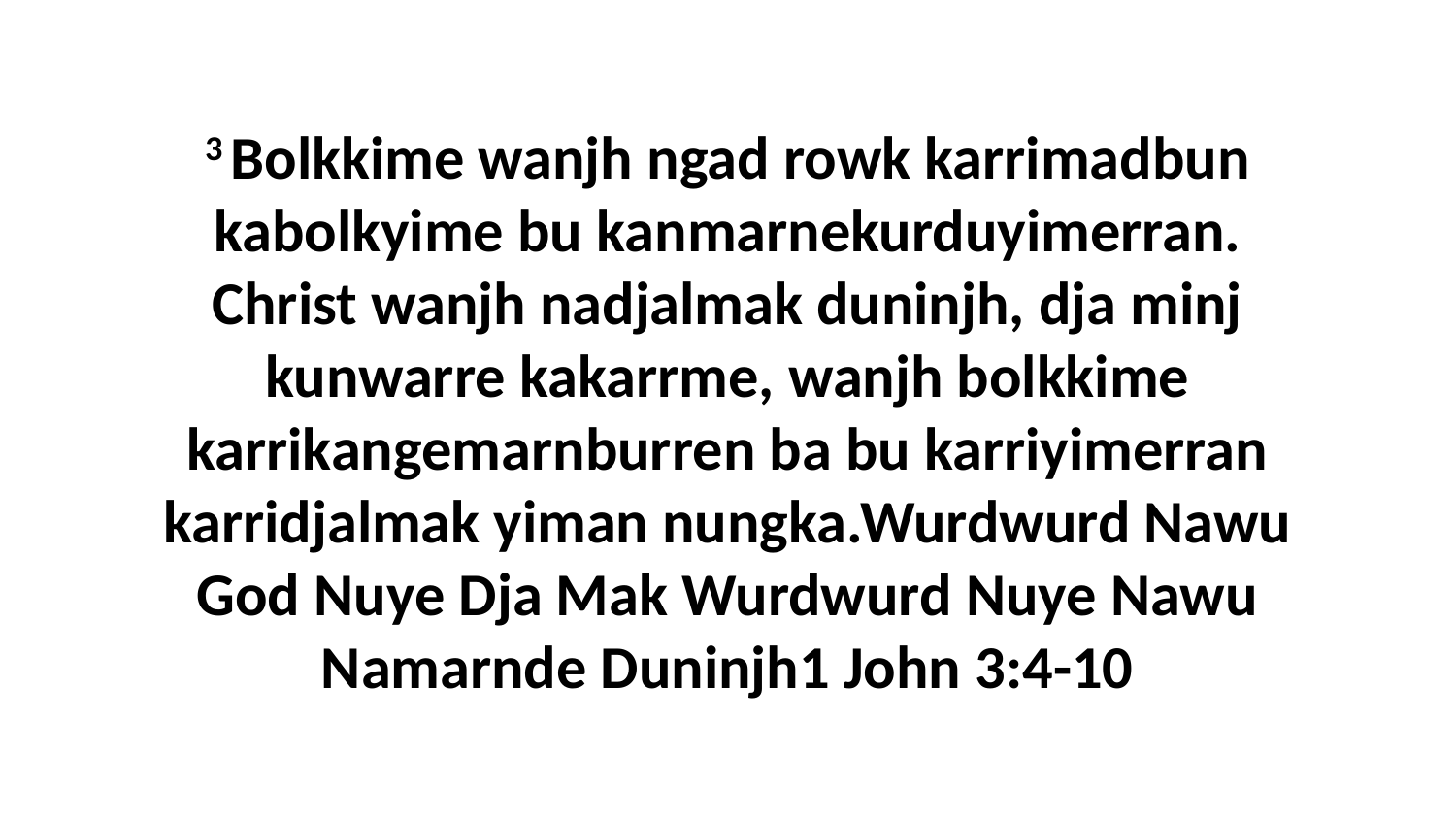

3 Bolkkime wanjh ngad rowk karrimadbun kabolkyime bu kanmarnekurduyimerran. Christ wanjh nadjalmak duninjh, dja minj kunwarre kakarrme, wanjh bolkkime karrikangemarnburren ba bu karriyimerran karridjalmak yiman nungka.Wurdwurd Nawu God Nuye Dja Mak Wurdwurd Nuye Nawu Namarnde Duninjh1 John 3:4-10